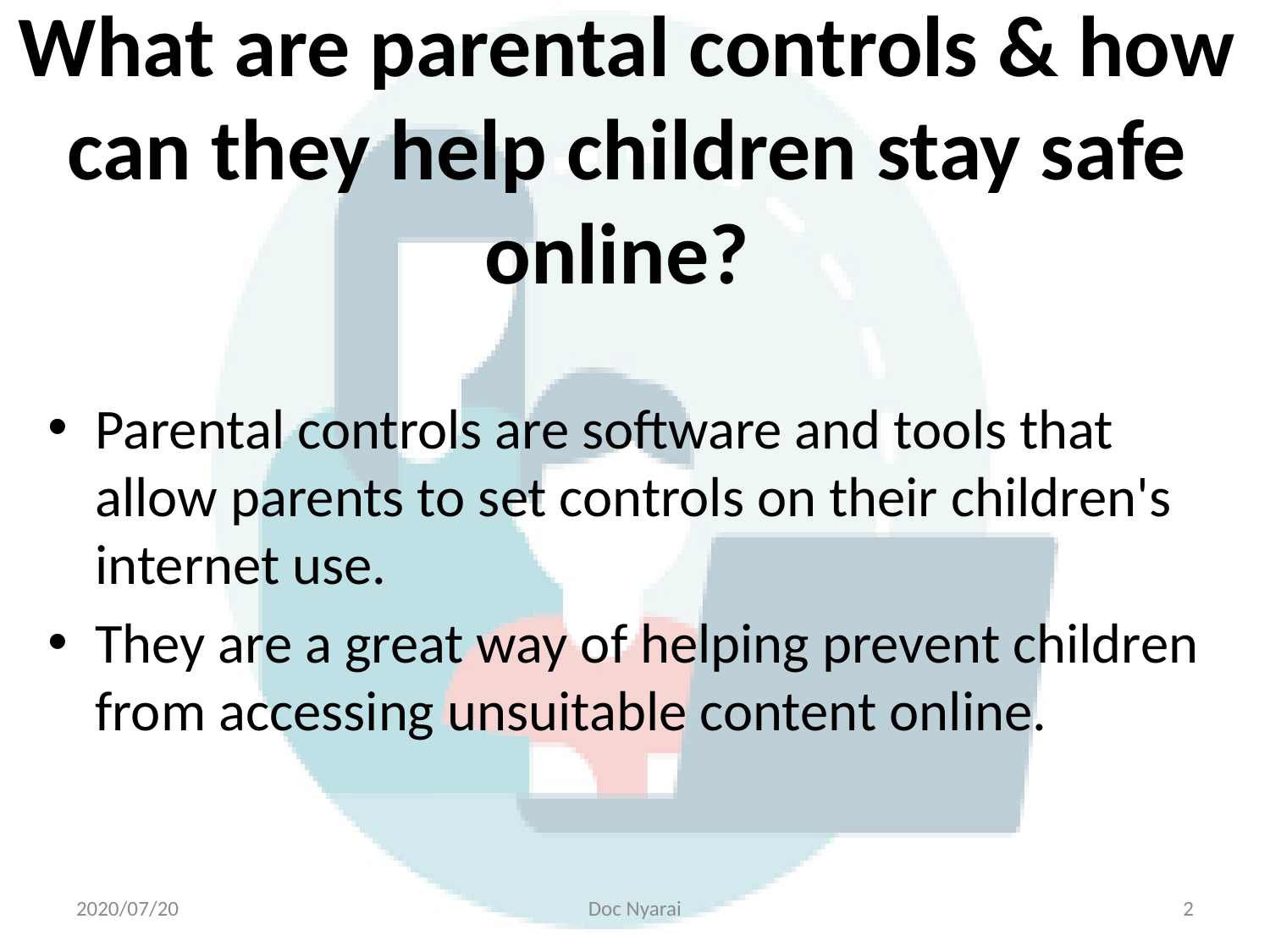

# What are parental controls & how can they help children stay safe online?
Parental controls are software and tools that allow parents to set controls on their children's internet use.
They are a great way of helping prevent children from accessing unsuitable content online.
2020/07/20
Doc Nyarai
2